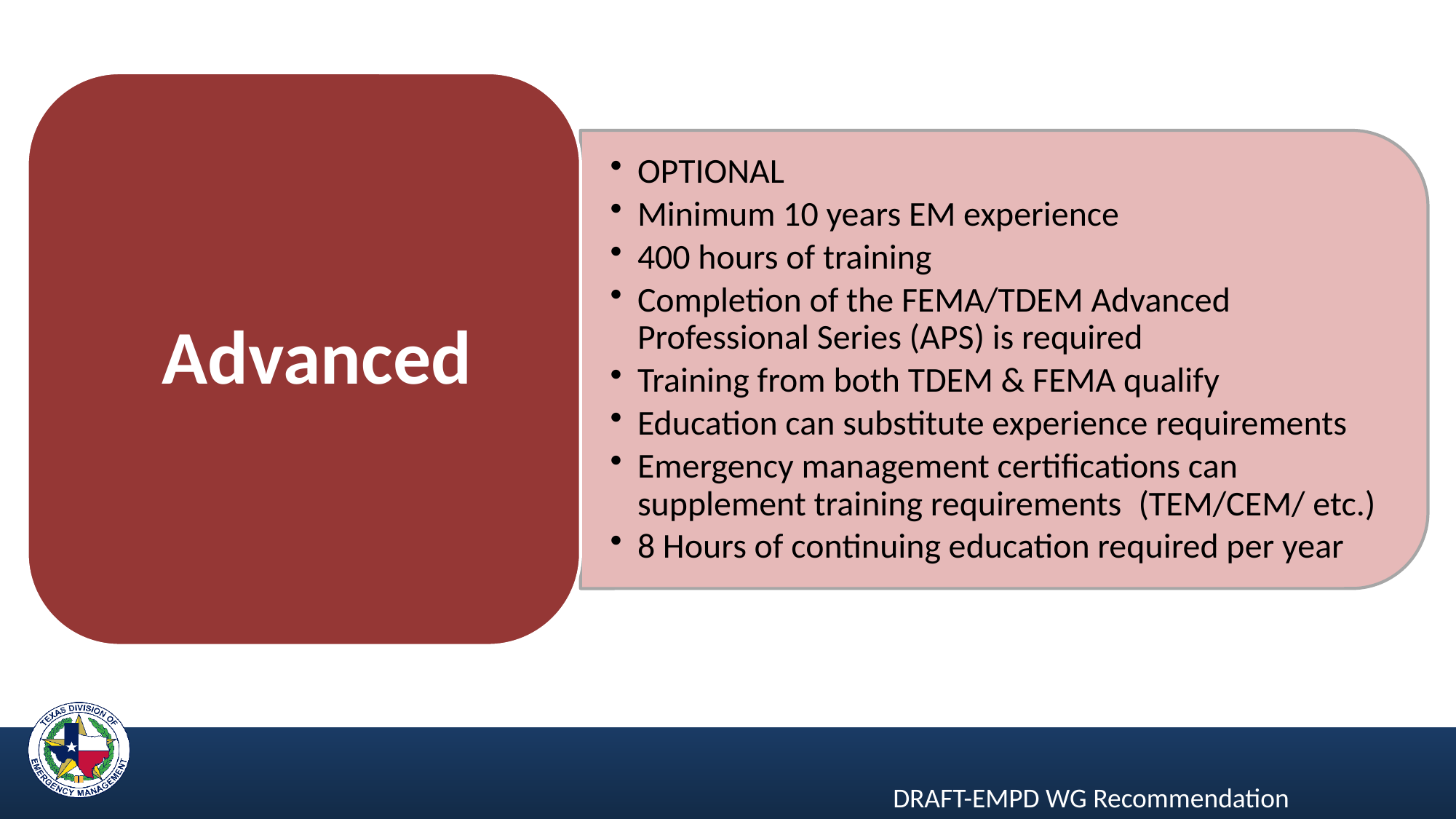

OPTIONAL
Minimum 10 years EM experience
400 hours of training
Completion of the FEMA/TDEM Advanced Professional Series (APS) is required
Training from both TDEM & FEMA qualify
Education can substitute experience requirements
Emergency management certifications can supplement training requirements  (TEM/CEM/ etc.)
8 Hours of continuing education required per year
Advanced
DRAFT-EMPD WG Recommendation